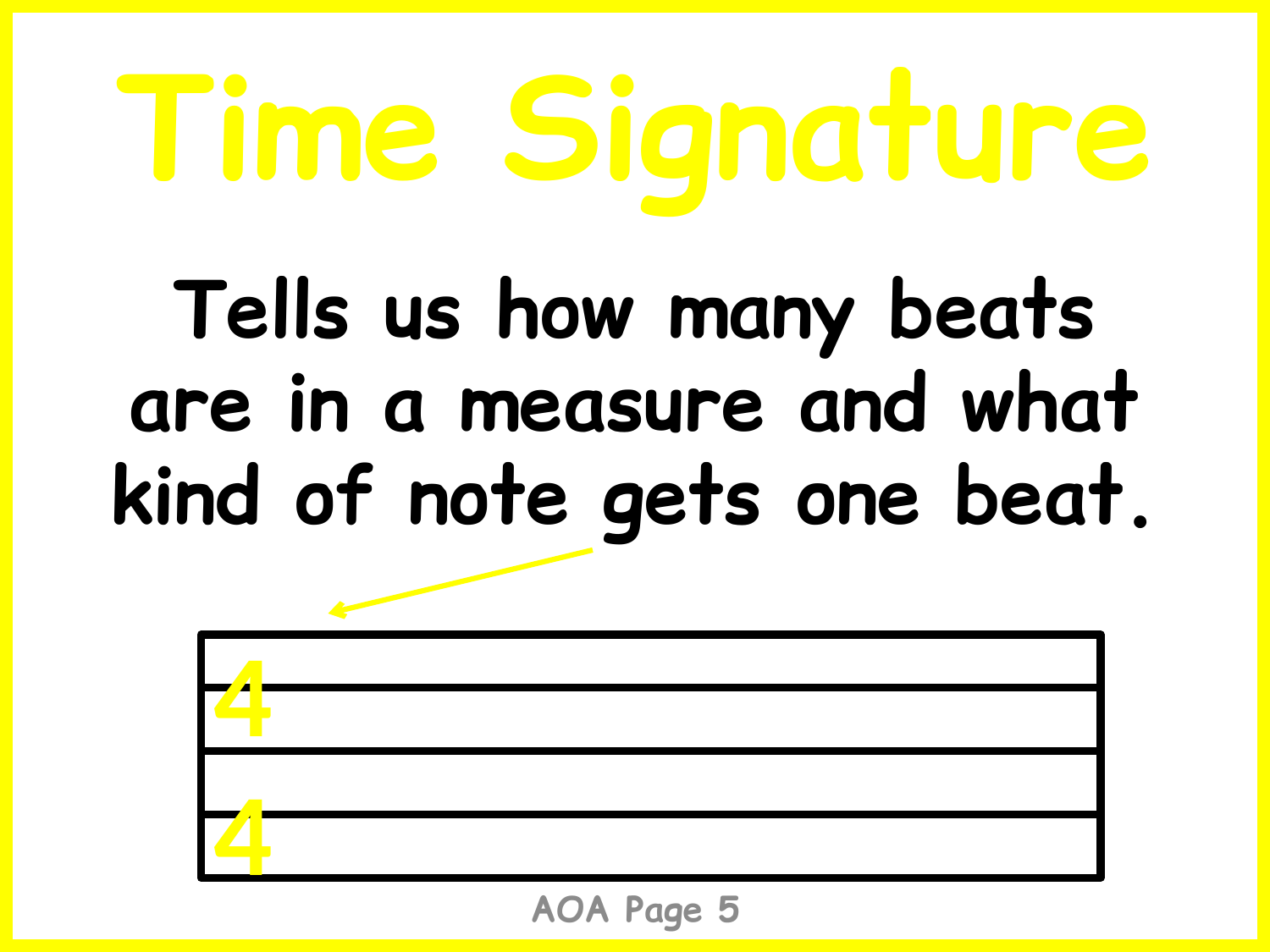

# Time Signature
Tells us how many beats are in a measure and what kind of note gets one beat.
4
4

AOA Page 5